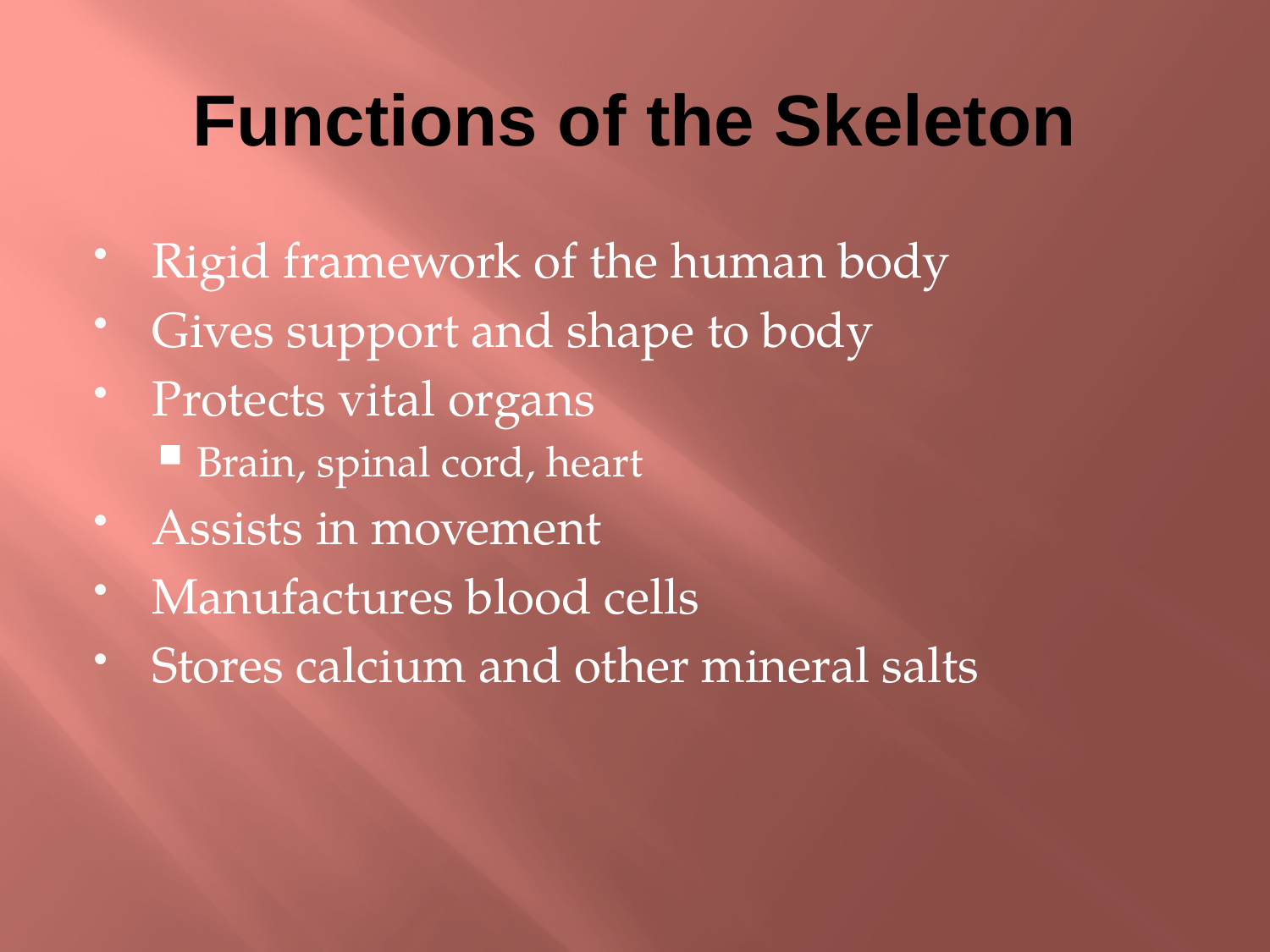

# Functions of the Skeleton
Rigid framework of the human body
Gives support and shape to body
Protects vital organs
Brain, spinal cord, heart
Assists in movement
Manufactures blood cells
Stores calcium and other mineral salts